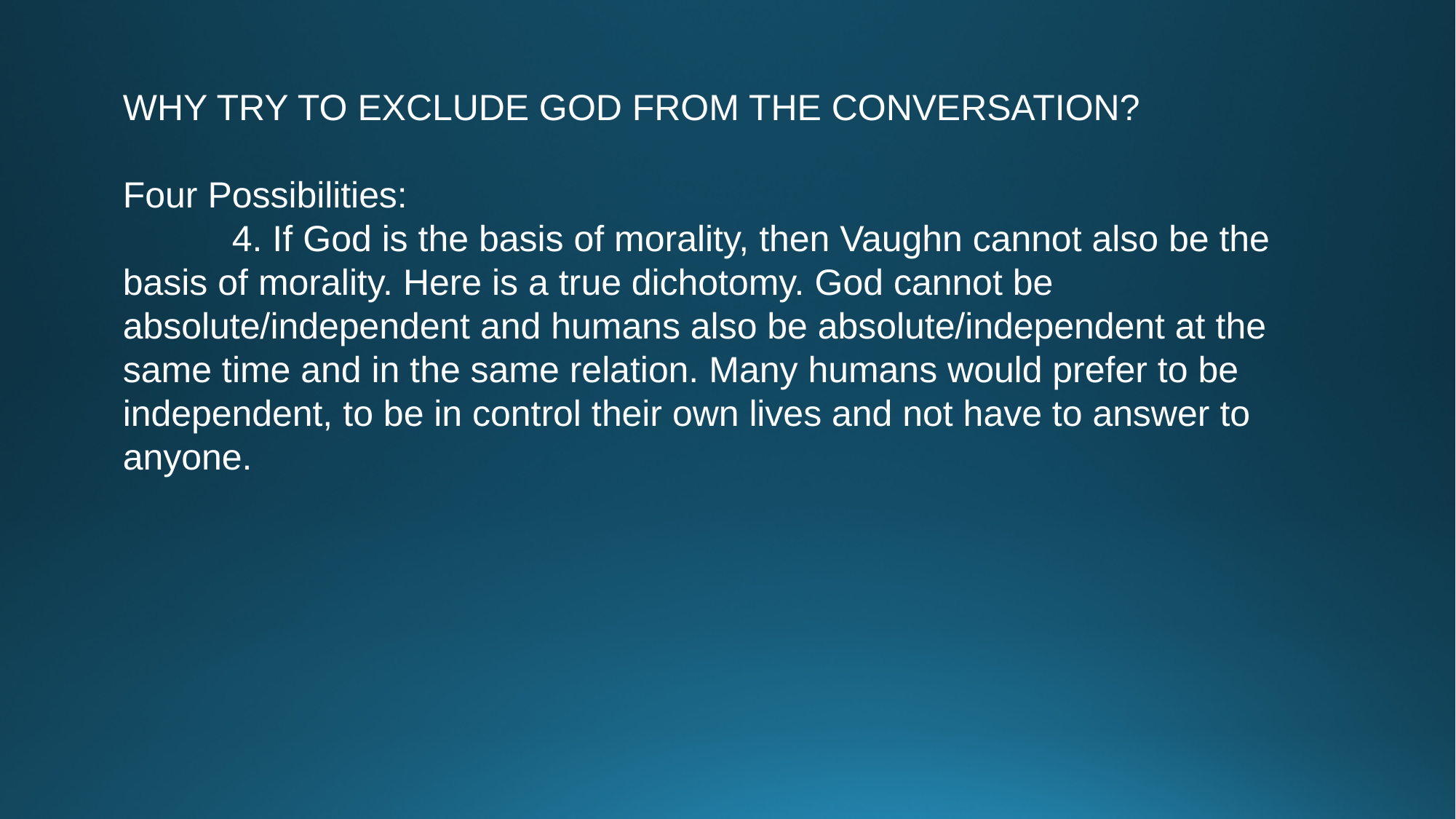

WHY TRY TO EXCLUDE GOD FROM THE CONVERSATION?

Four Possibilities:
 	4. If God is the basis of morality, then Vaughn cannot also be the basis of morality. Here is a true dichotomy. God cannot be absolute/independent and humans also be absolute/independent at the same time and in the same relation. Many humans would prefer to be independent, to be in control their own lives and not have to answer to anyone.